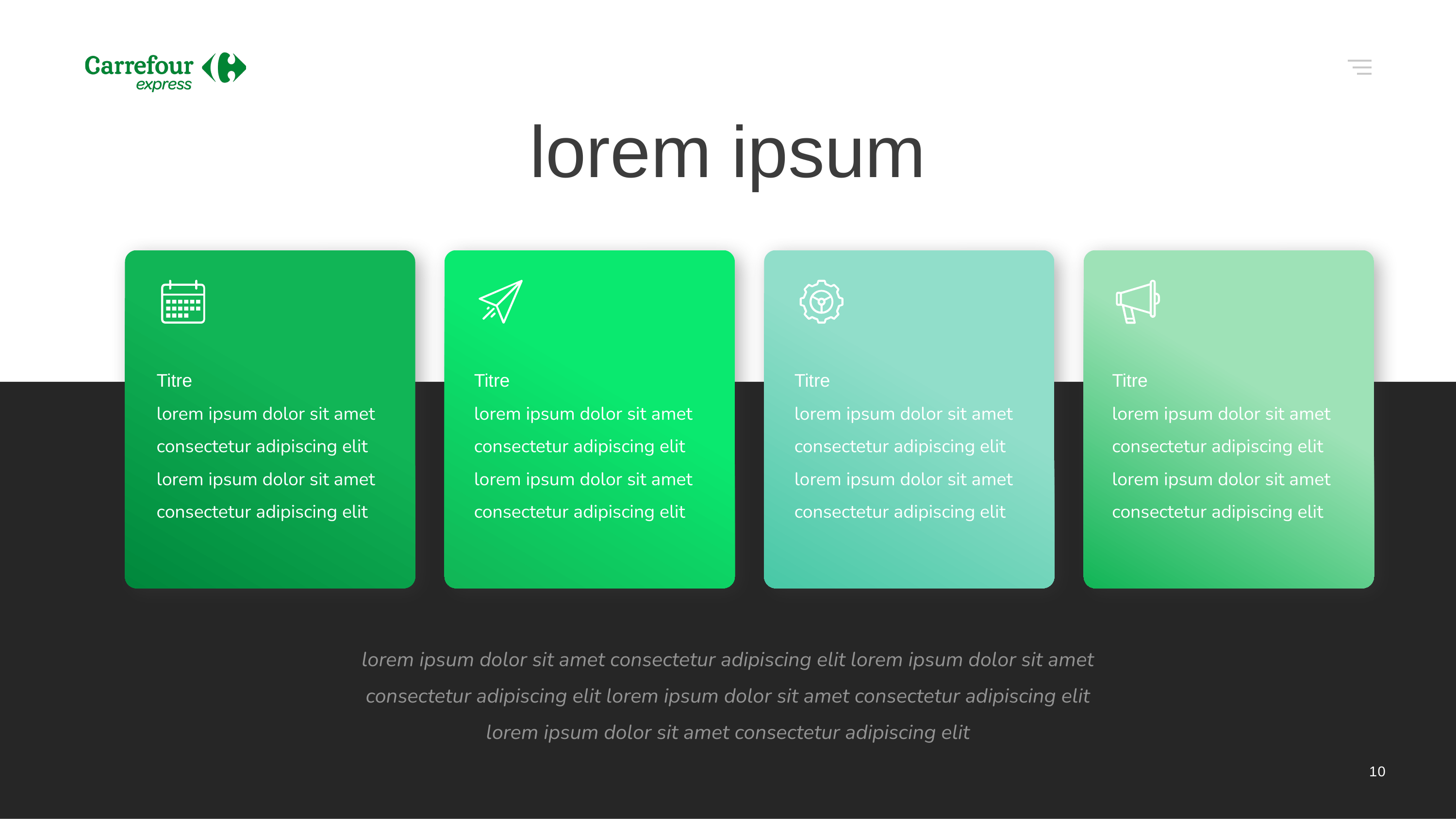

lorem ipsum

Titre
lorem ipsum dolor sit amet consectetur adipiscing elit lorem ipsum dolor sit amet consectetur adipiscing elit
Titre
lorem ipsum dolor sit amet consectetur adipiscing elit lorem ipsum dolor sit amet consectetur adipiscing elit
Titre
lorem ipsum dolor sit amet consectetur adipiscing elit lorem ipsum dolor sit amet consectetur adipiscing elit
Titre
lorem ipsum dolor sit amet consectetur adipiscing elit lorem ipsum dolor sit amet consectetur adipiscing elit
lorem ipsum dolor sit amet consectetur adipiscing elit lorem ipsum dolor sit amet consectetur adipiscing elit lorem ipsum dolor sit amet consectetur adipiscing elit lorem ipsum dolor sit amet consectetur adipiscing elit
10